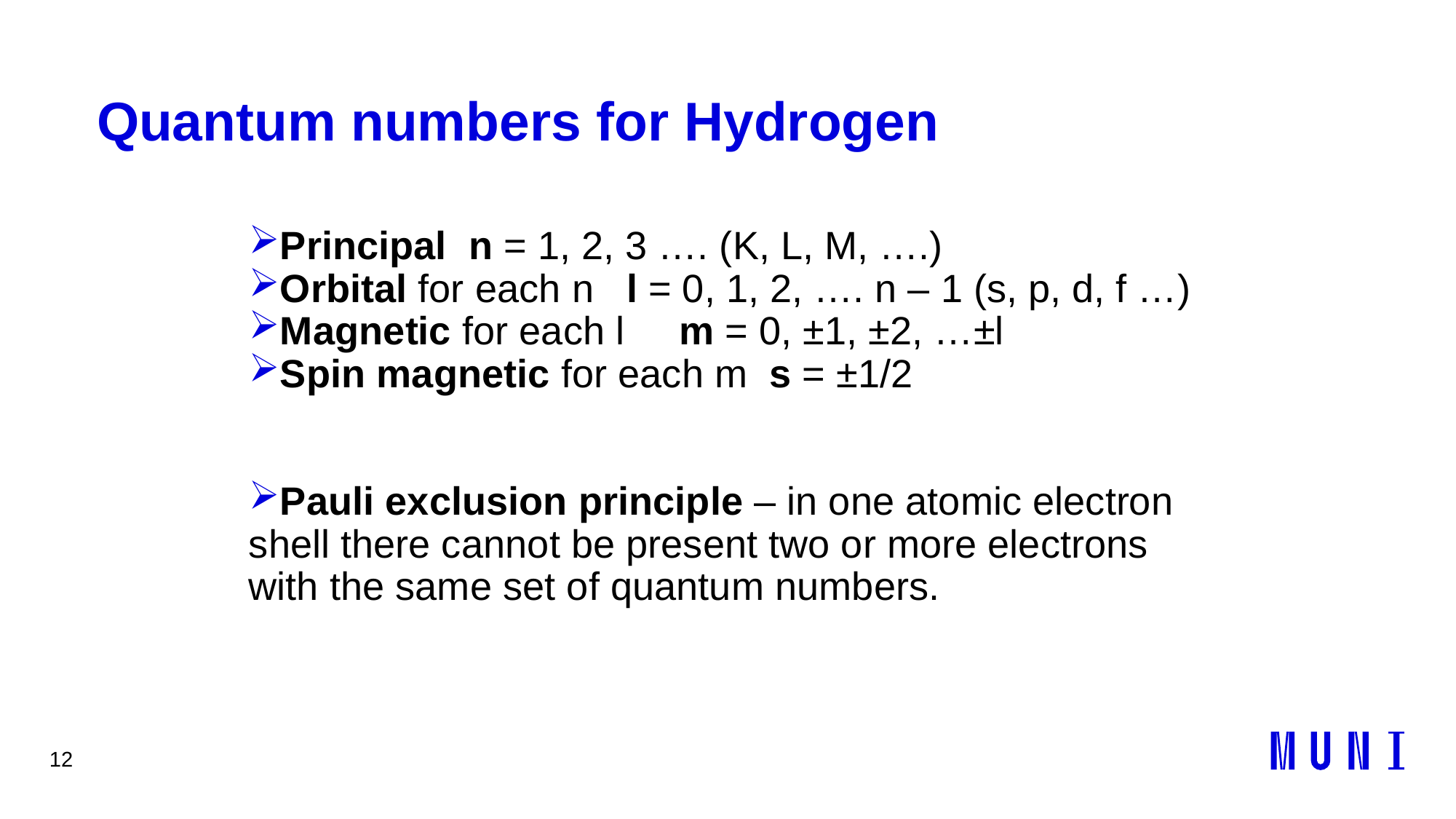

# Quantum numbers for Hydrogen
Principal  n = 1, 2, 3 …. (K, L, M, ….)
Orbital for each n   l = 0, 1, 2, …. n – 1 (s, p, d, f …)
Magnetic for each l     m = 0, ±1, ±2, …±l
Spin magnetic for each m  s = ±1/2

Pauli exclusion principle – in one atomic electron shell there cannot be present two or more electrons with the same set of quantum numbers.
12